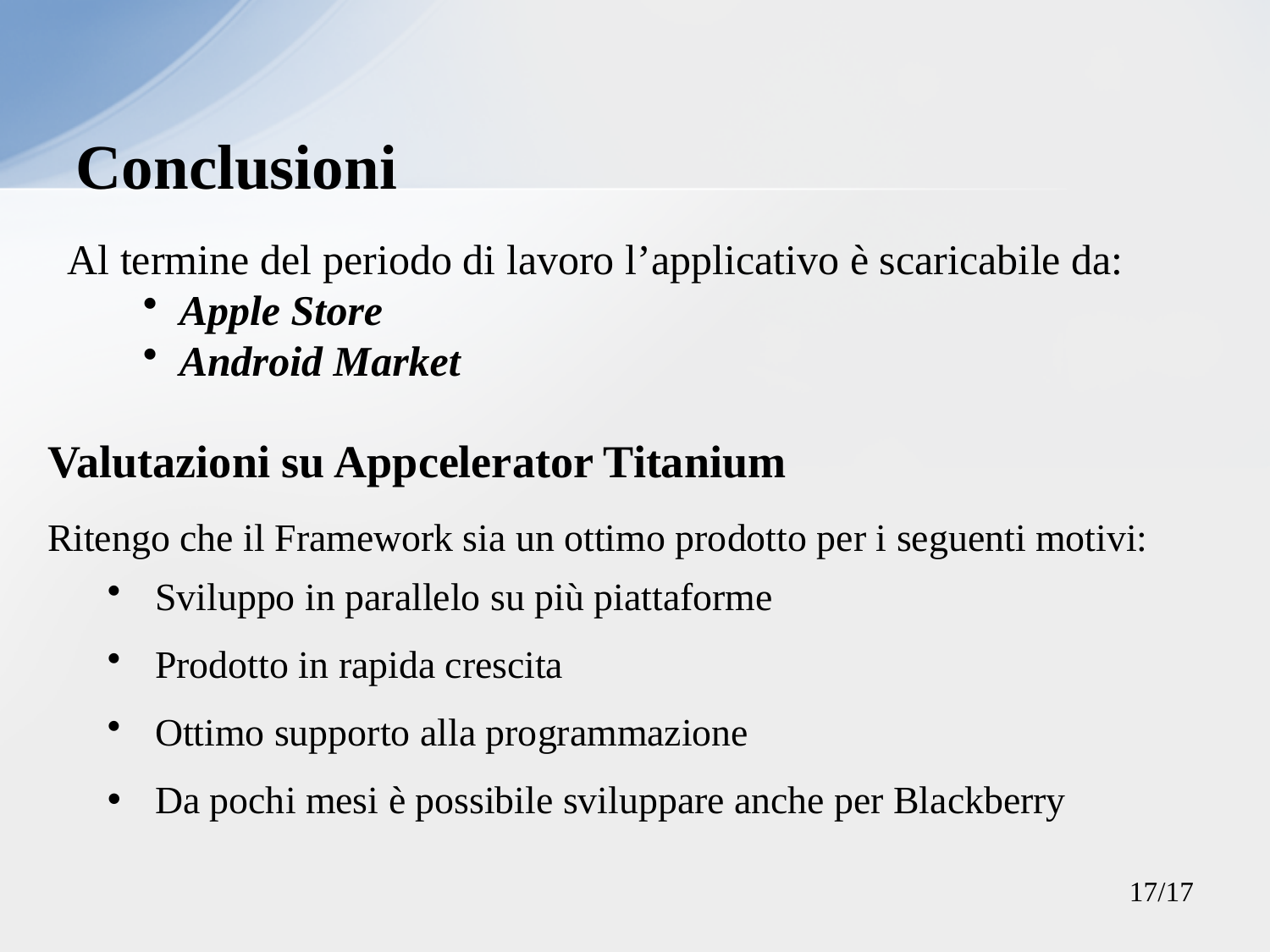

# Conclusioni
Al termine del periodo di lavoro l’applicativo è scaricabile da:
Apple Store
Android Market

Valutazioni su Appcelerator Titanium

Ritengo che il Framework sia un ottimo prodotto per i seguenti motivi:

Sviluppo in parallelo su più piattaforme
Prodotto in rapida crescita
Ottimo supporto alla programmazione
Da pochi mesi è possibile sviluppare anche per Blackberry

17/17